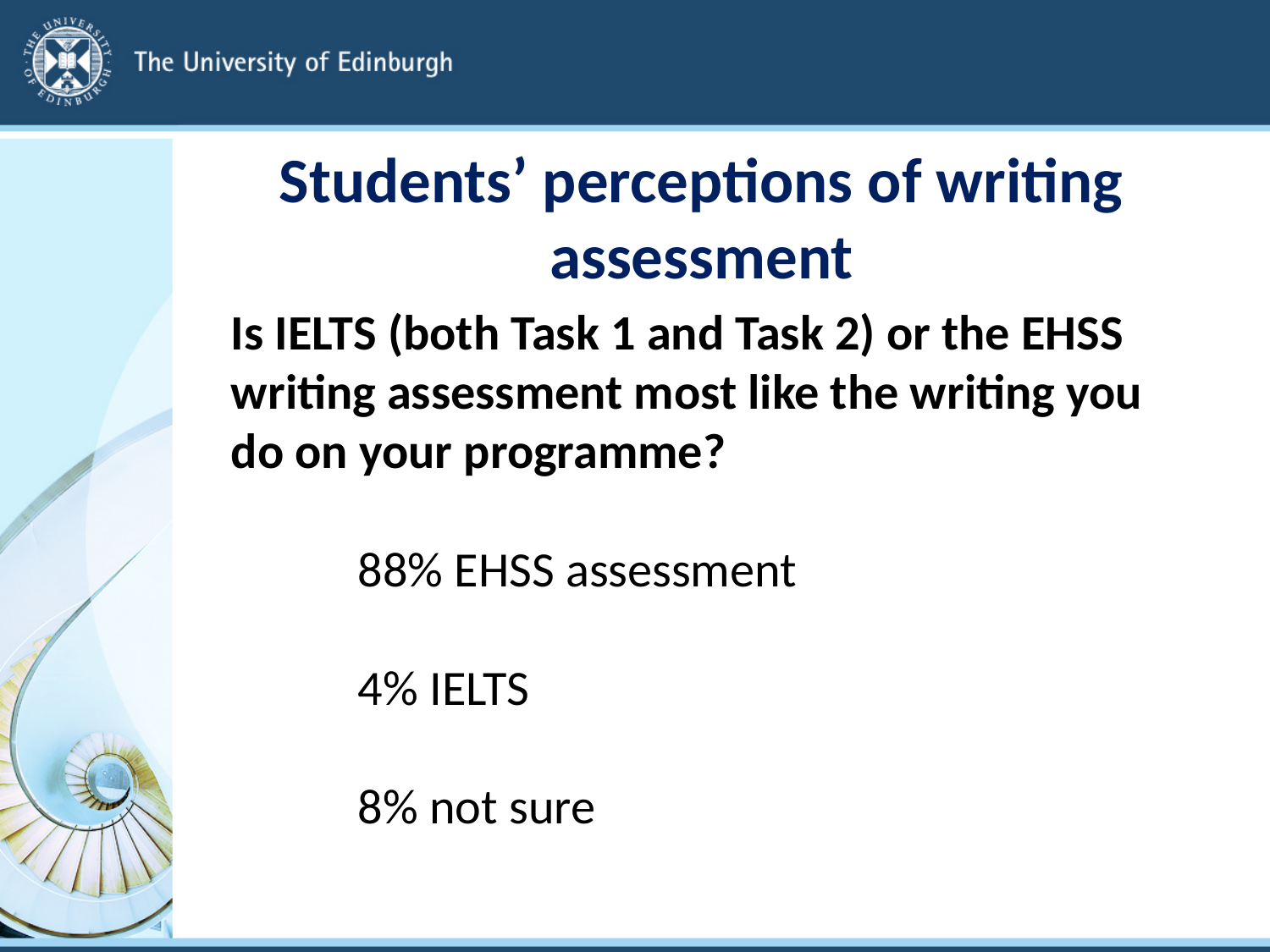

# Students’ perceptions of writing assessment
Is IELTS (both Task 1 and Task 2) or the EHSS writing assessment most like the writing you do on your programme?

	88% EHSS assessment

	4% IELTS

	8% not sure